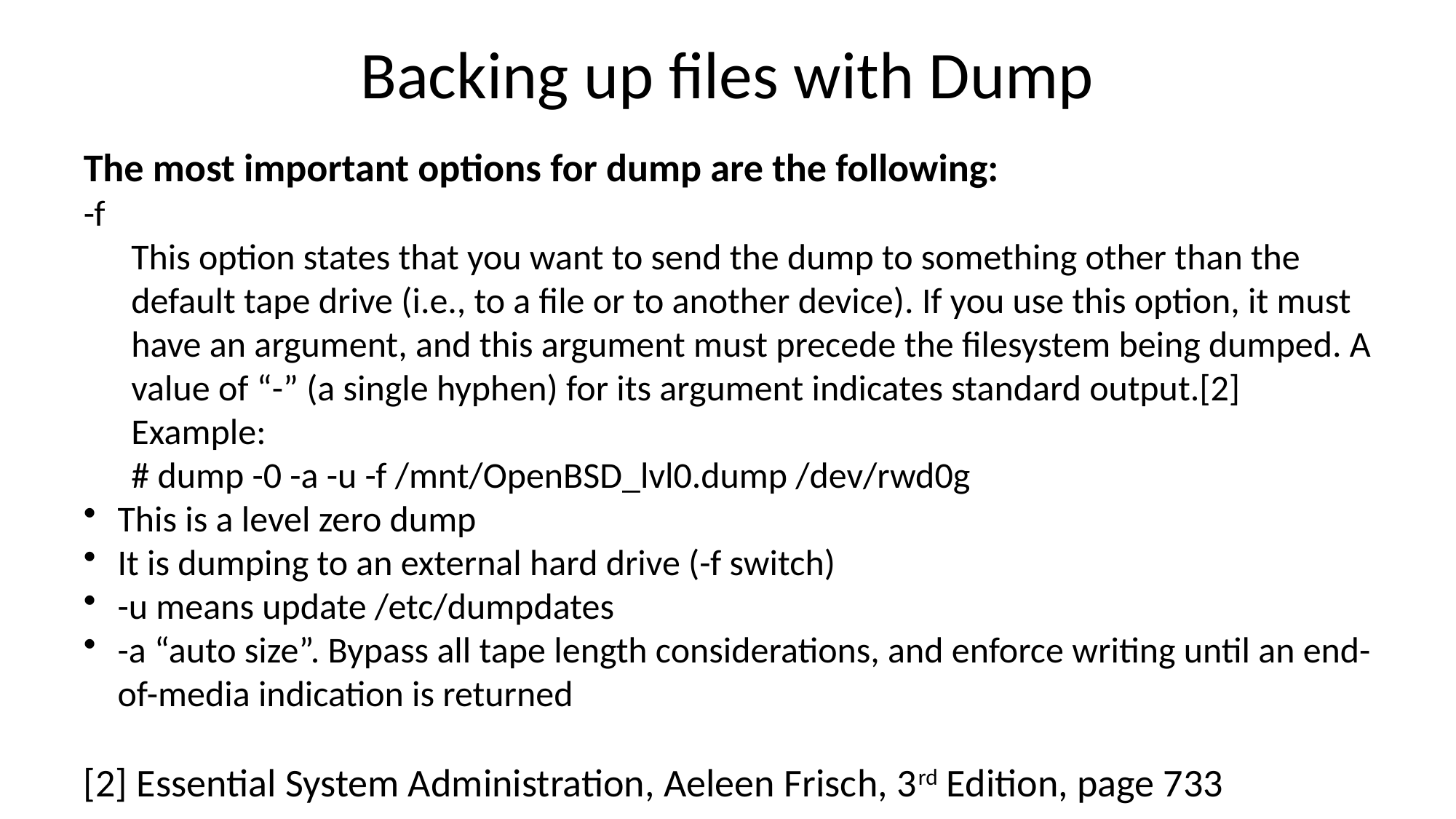

# Backing up files with Dump
The most important options for dump are the following:
-f
This option states that you want to send the dump to something other than the default tape drive (i.e., to a file or to another device). If you use this option, it must have an argument, and this argument must precede the filesystem being dumped. A value of “-” (a single hyphen) for its argument indicates standard output.[2] Example:
# dump -0 -a -u -f /mnt/OpenBSD_lvl0.dump /dev/rwd0g
This is a level zero dump
It is dumping to an external hard drive (-f switch)
-u means update /etc/dumpdates
-a “auto size”. Bypass all tape length considerations, and enforce writing until an end-of-media indication is returned

[2] Essential System Administration, Aeleen Frisch, 3rd Edition, page 733